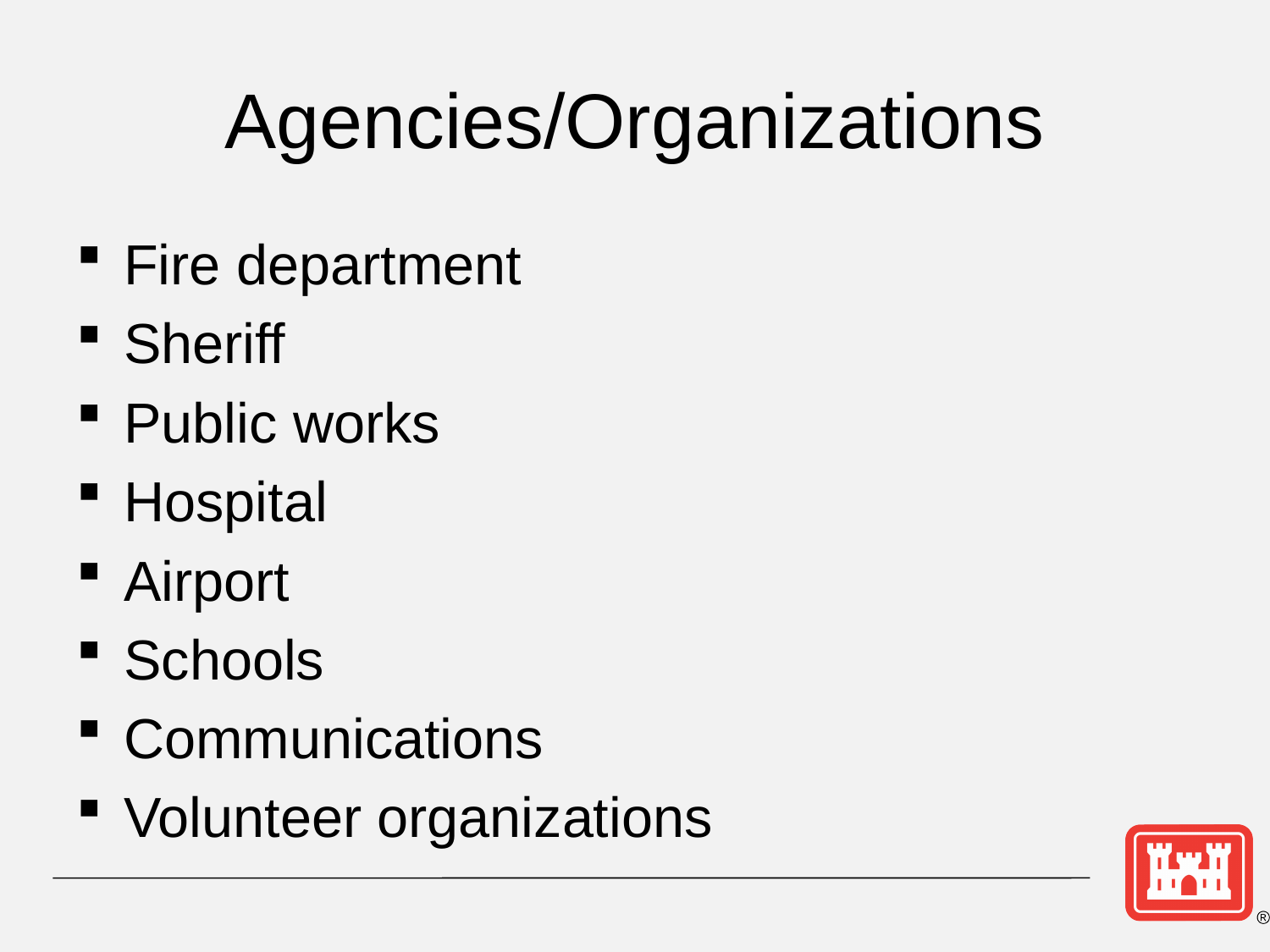

# Agencies/Organizations
Fire department
Sheriff
Public works
Hospital
Airport
Schools
Communications
Volunteer organizations